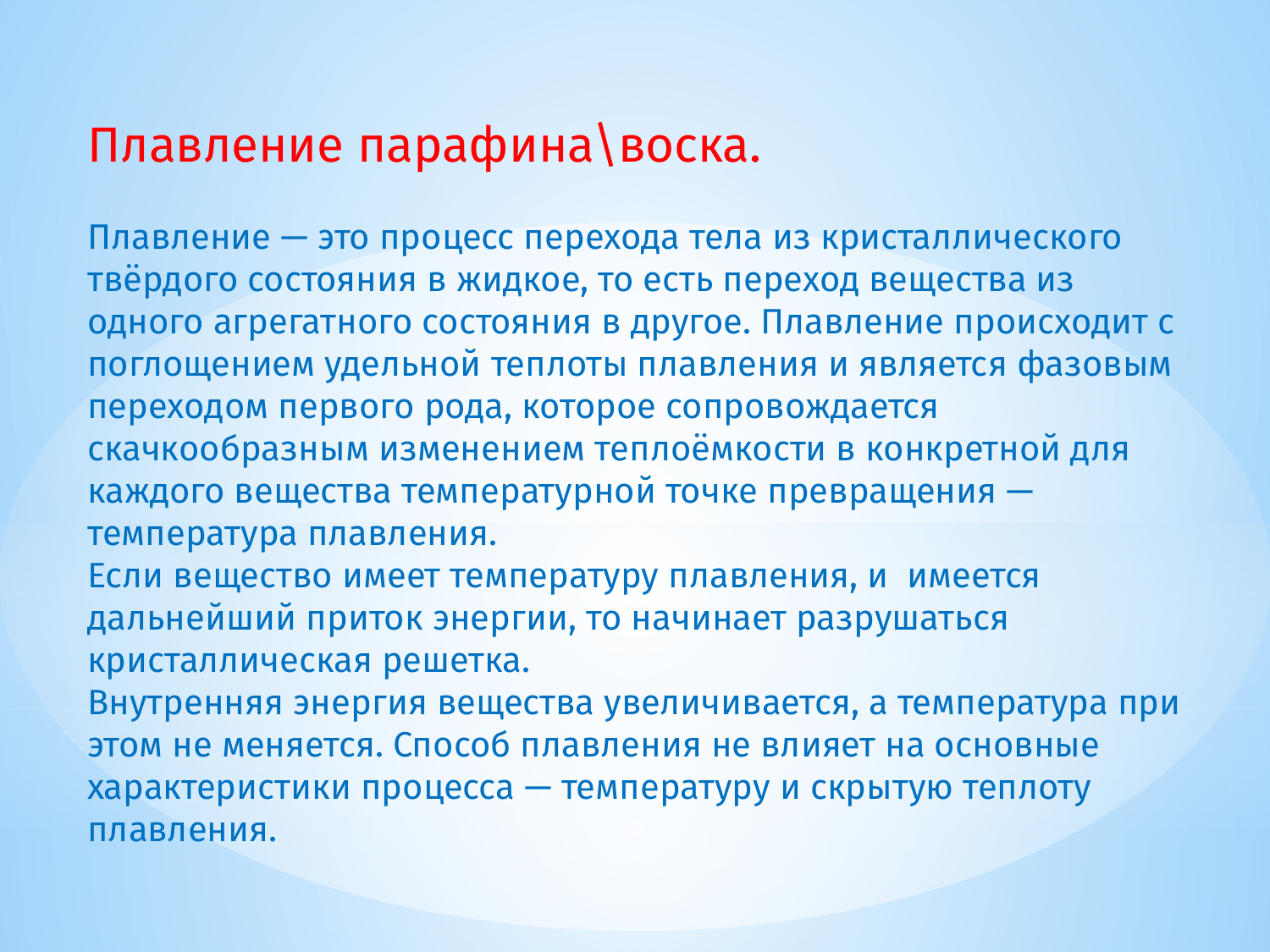

Плавление парафина\воска.

Плавление — это процесс перехода тела из кристаллического твёрдого состояния в жидкое, то есть переход вещества из одного агрегатного состояния в другое. Плавление происходит с поглощением удельной теплоты плавления и является фазовым переходом первого рода, которое сопровождается скачкообразным изменением теплоёмкости в конкретной для каждого вещества температурной точке превращения — температура плавления.
Если вещество имеет температуру плавления, и  имеется дальнейший приток энергии, то начинает разрушаться кристаллическая решетка.
Внутренняя энергия вещества увеличивается, а температура при этом не меняется. Способ плавления не влияет на основные характеристики процесса — температуру и скрытую теплоту плавления.